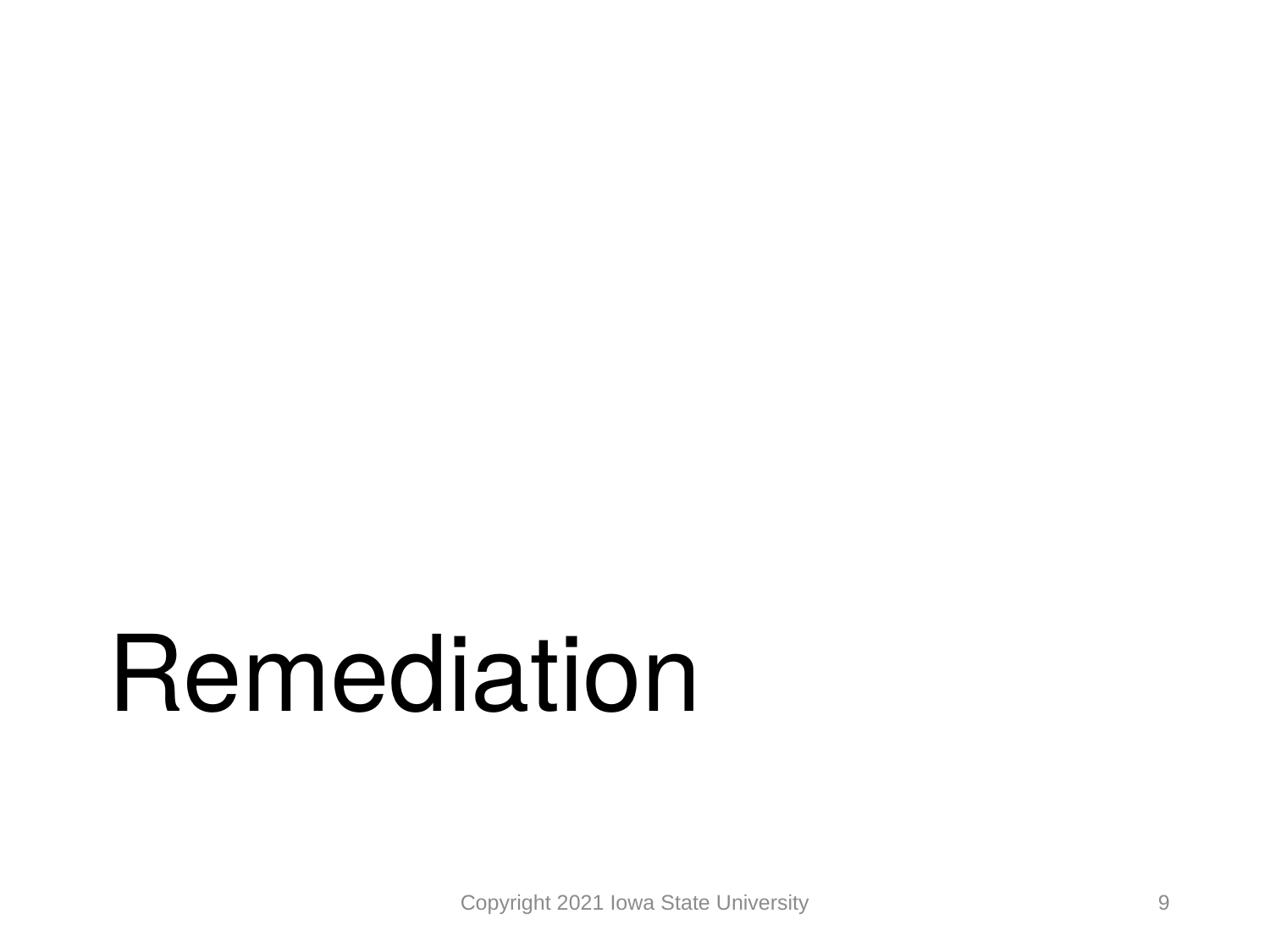

# Remediation
Copyright 2021 Iowa State University
9